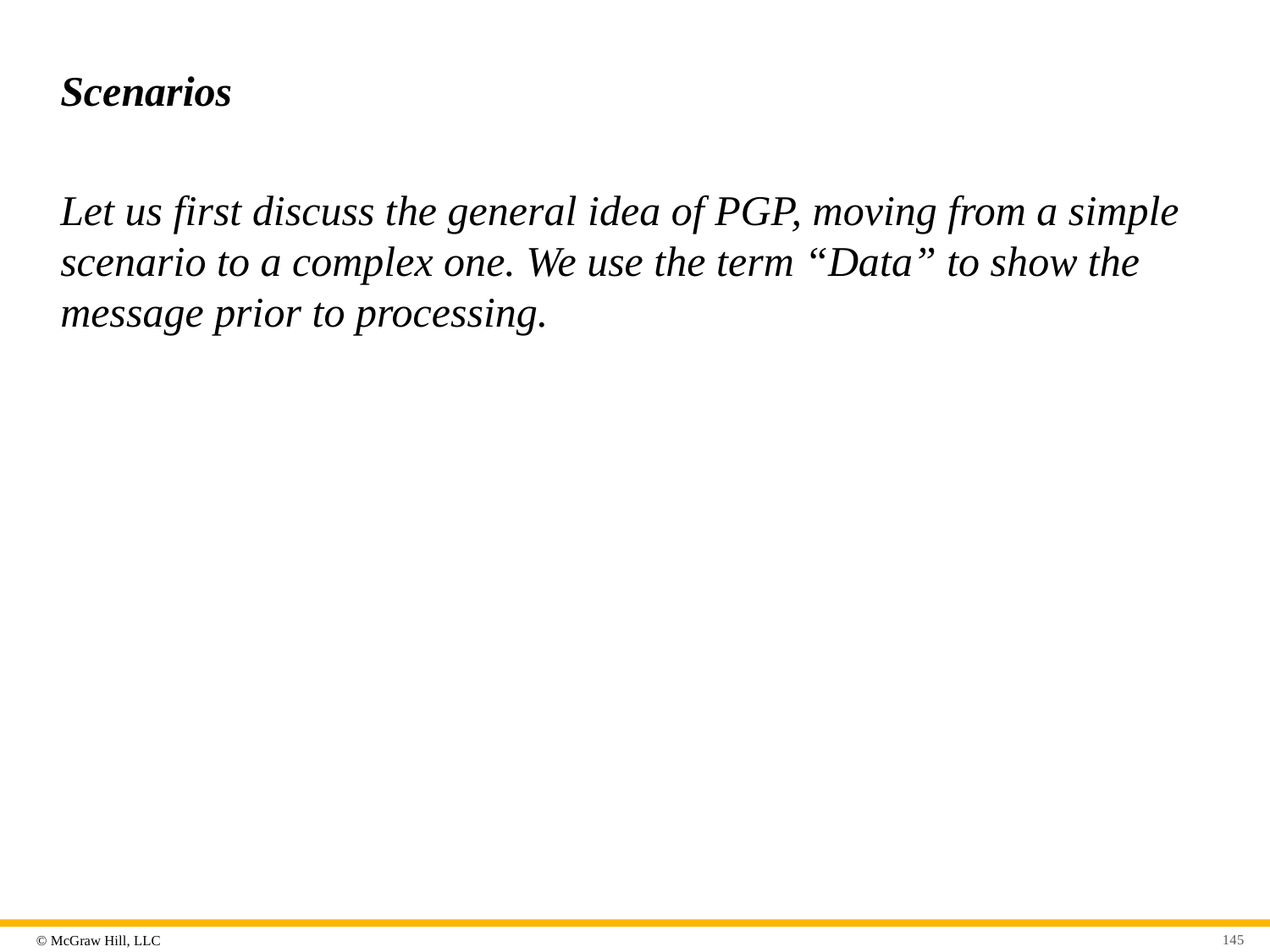

# Scenarios
Let us first discuss the general idea of PGP, moving from a simple scenario to a complex one. We use the term “Data” to show the message prior to processing.
145